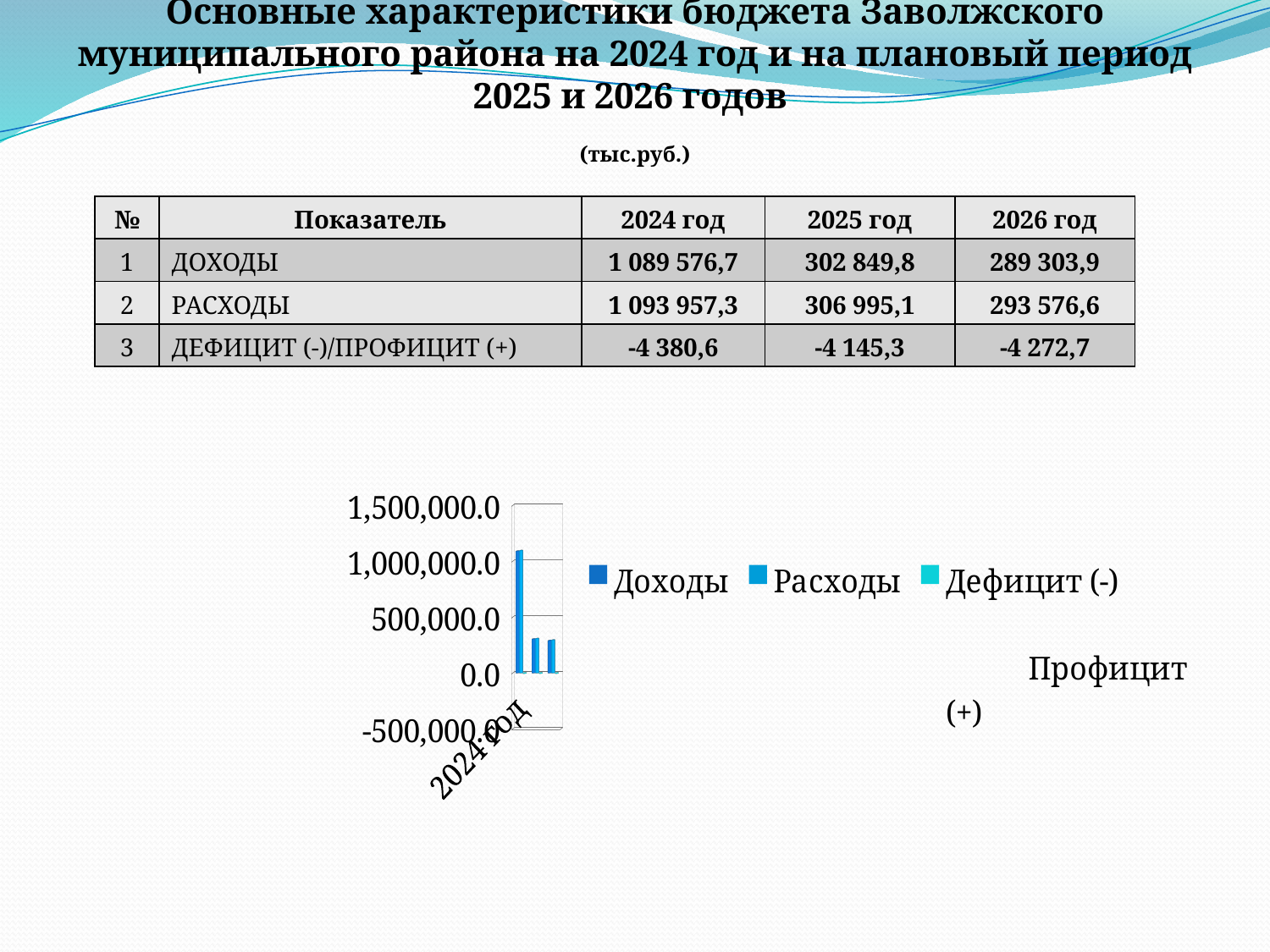

# Основные характеристики бюджета Заволжского муниципального района на 2024 год и на плановый период 2025 и 2026 годов (тыс.руб.)
| № | Показатель | 2024 год | 2025 год | 2026 год |
| --- | --- | --- | --- | --- |
| 1 | ДОХОДЫ | 1 089 576,7 | 302 849,8 | 289 303,9 |
| 2 | РАСХОДЫ | 1 093 957,3 | 306 995,1 | 293 576,6 |
| 3 | ДЕФИЦИТ (-)/ПРОФИЦИТ (+) | -4 380,6 | -4 145,3 | -4 272,7 |

[unsupported chart]